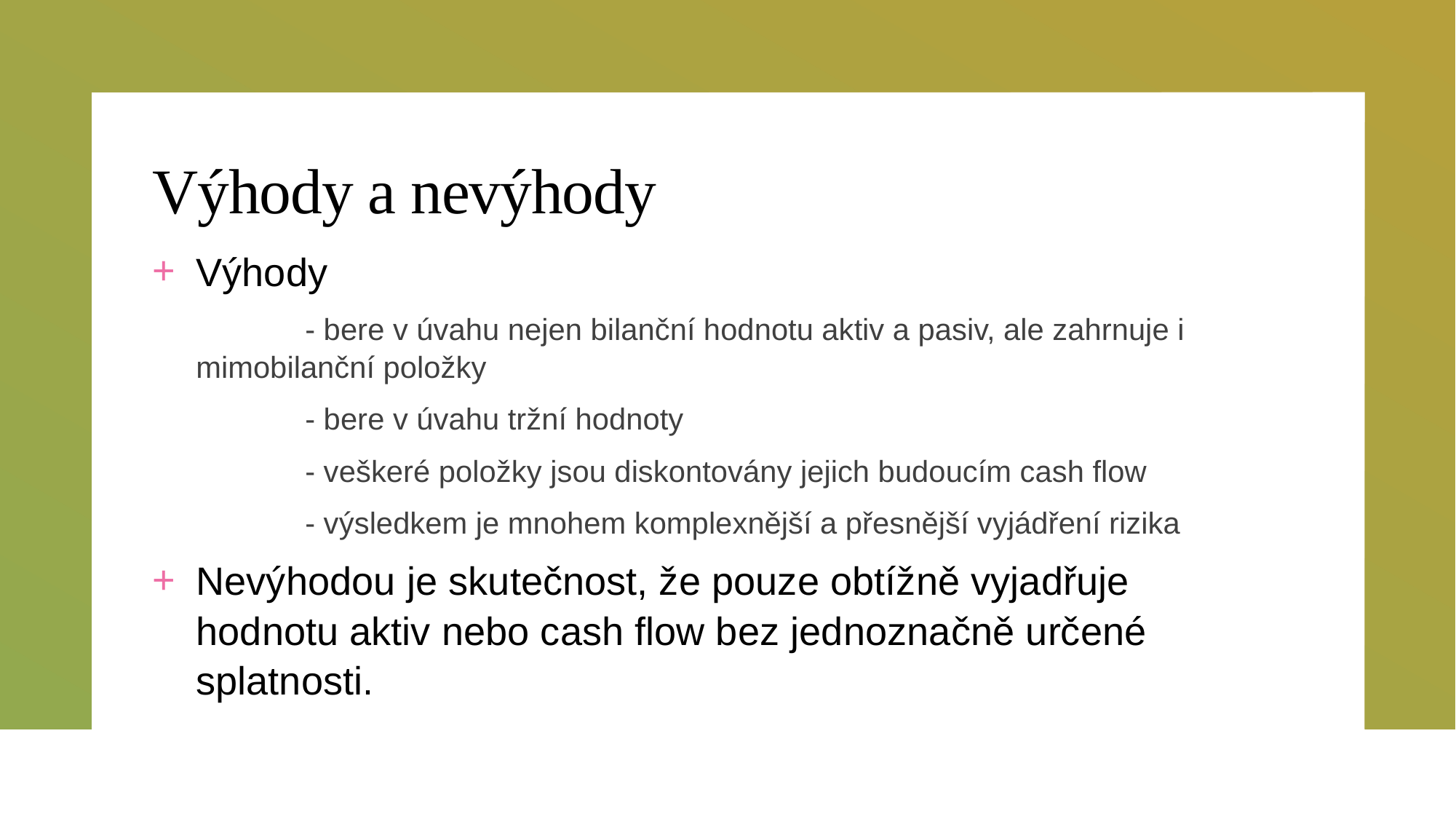

# Výhody a nevýhody
Výhody
	- bere v úvahu nejen bilanční hodnotu aktiv a pasiv, ale zahrnuje i mimobilanční položky
	- bere v úvahu tržní hodnoty
	- veškeré položky jsou diskontovány jejich budoucím cash flow
	- výsledkem je mnohem komplexnější a přesnější vyjádření rizika
Nevýhodou je skutečnost, že pouze obtížně vyjadřuje hodnotu aktiv nebo cash flow bez jednoznačně určené splatnosti.